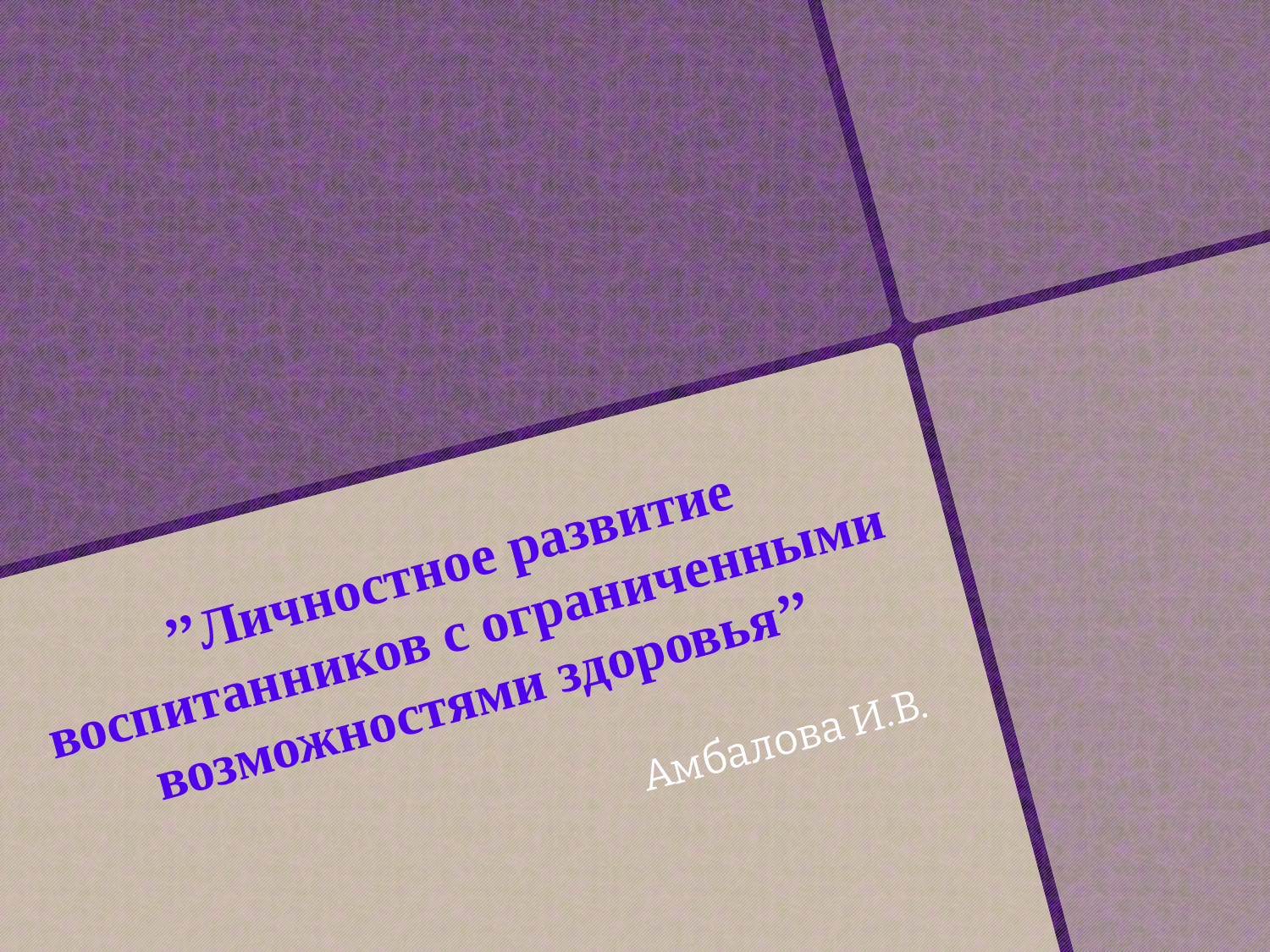

# ’’Личностное развитие воспитанников с ограниченными возможностями здоровья’’
Амбалова И.В.